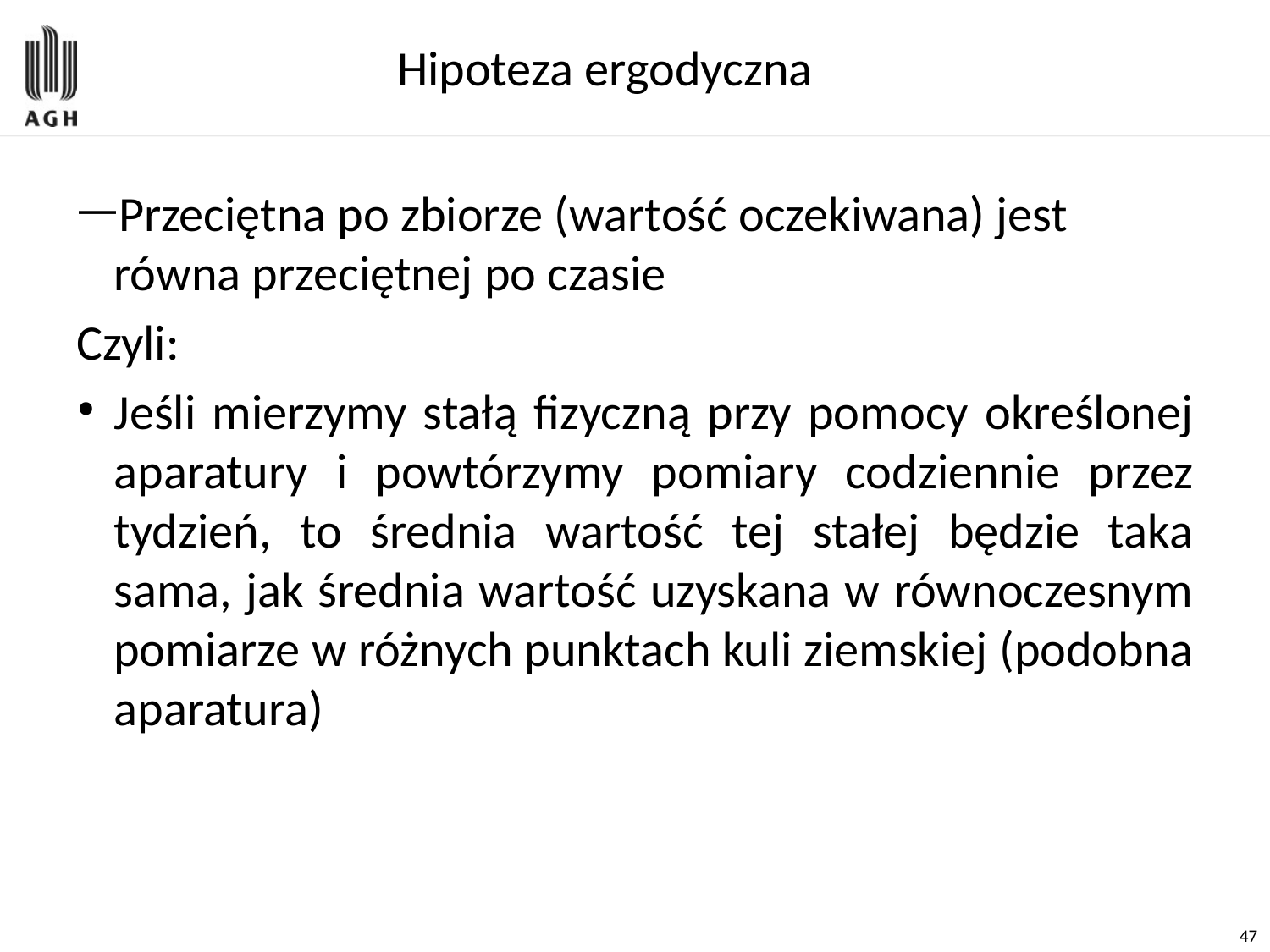

# Hipoteza ergodyczna
Przeciętna po zbiorze (wartość oczekiwana) jest równa przeciętnej po czasie
Czyli:
Jeśli mierzymy stałą fizyczną przy pomocy określonej aparatury i powtórzymy pomiary codziennie przez tydzień, to średnia wartość tej stałej będzie taka sama, jak średnia wartość uzyskana w równoczesnym pomiarze w różnych punktach kuli ziemskiej (podobna aparatura)